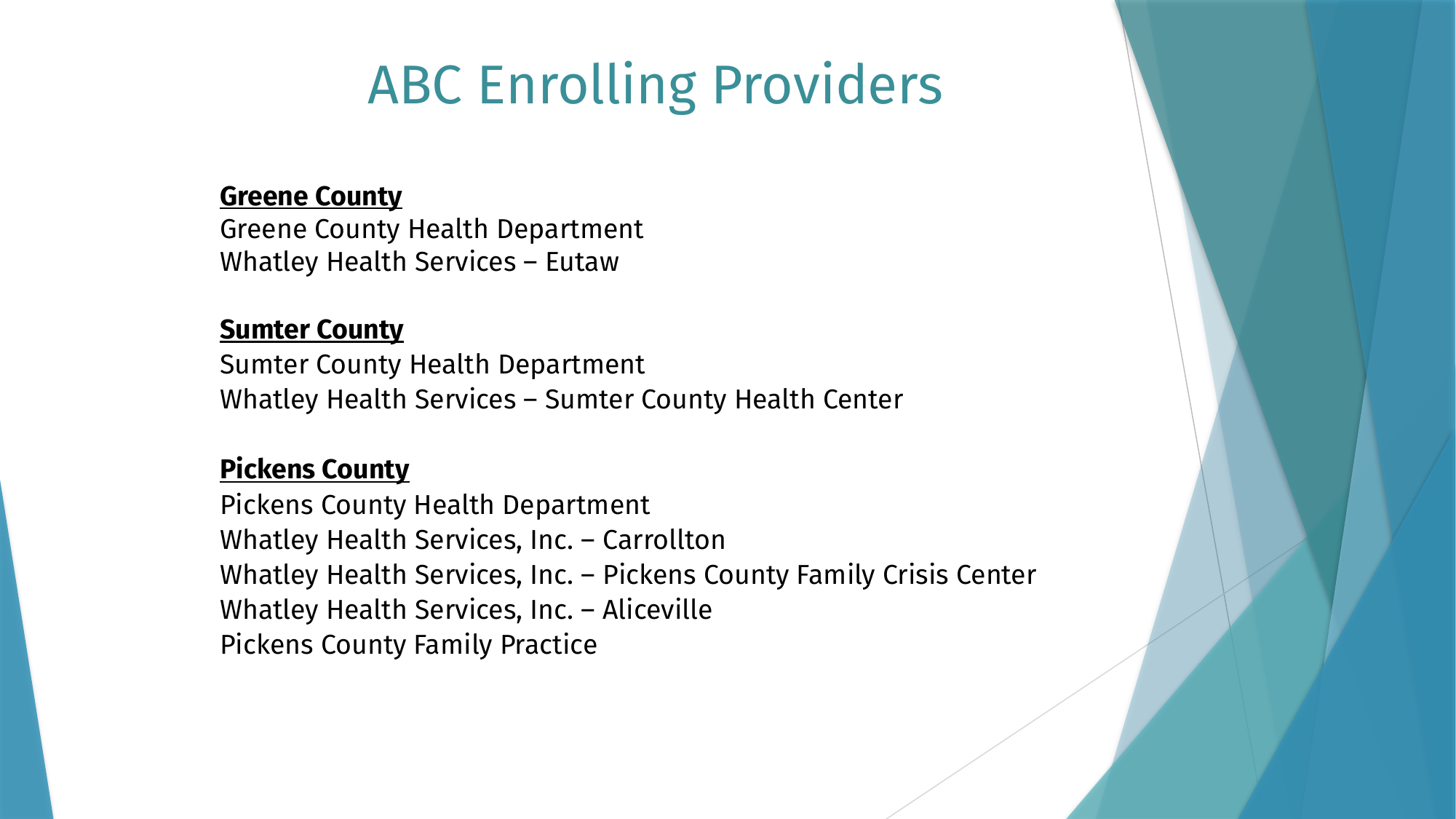

# ABC Enrolling Providers
Greene County
Greene County Health Department
Whatley Health Services – Eutaw

Sumter County
Sumter County Health Department
Whatley Health Services – Sumter County Health Center

Pickens County
Pickens County Health Department
Whatley Health Services, Inc. – Carrollton
Whatley Health Services, Inc. – Pickens County Family Crisis Center
Whatley Health Services, Inc. – Aliceville
Pickens County Family Practice